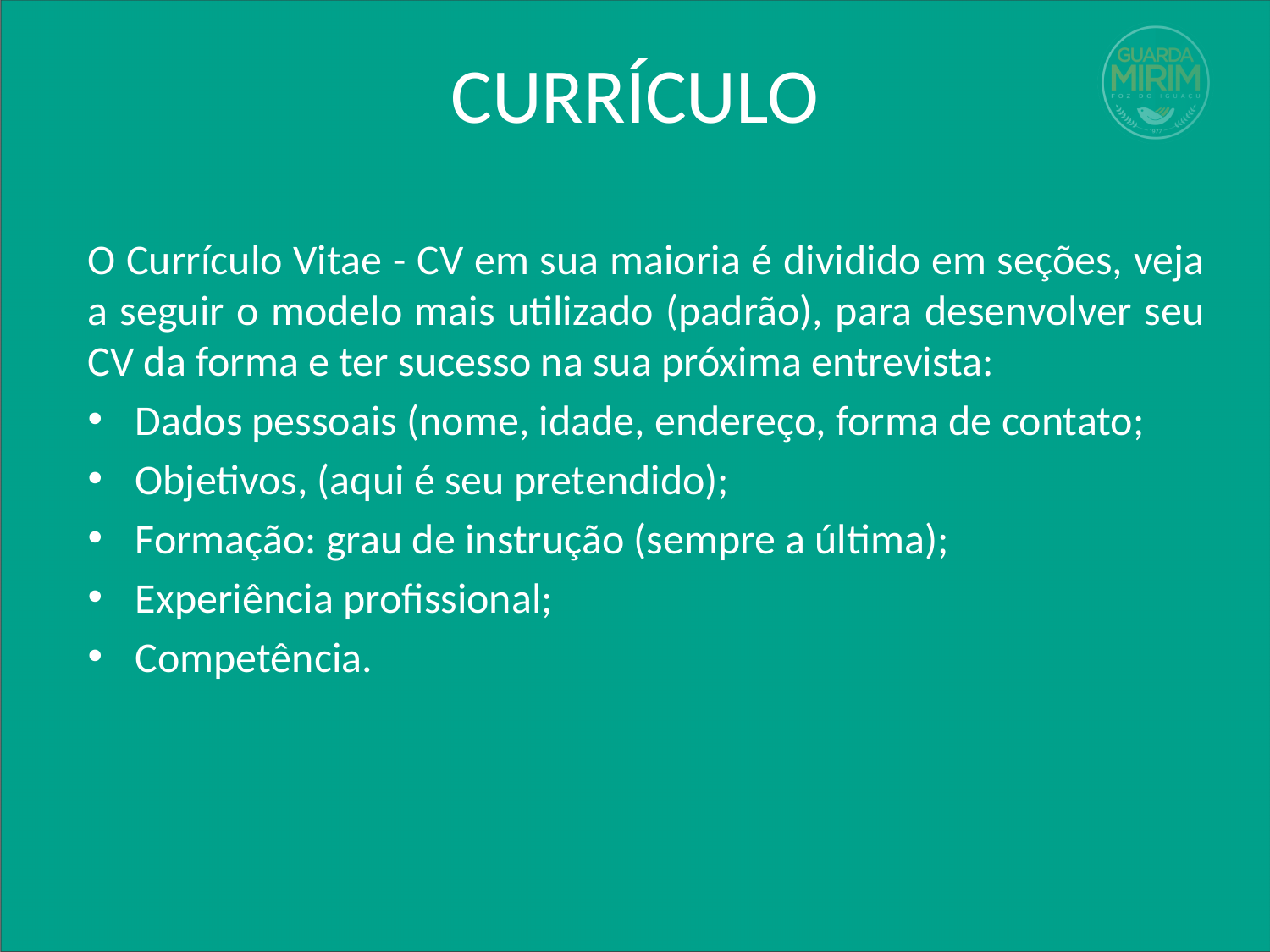

# CURRÍCULO
O Currículo Vitae - CV em sua maioria é dividido em seções, veja a seguir o modelo mais utilizado (padrão), para desenvolver seu CV da forma e ter sucesso na sua próxima entrevista:
Dados pessoais (nome, idade, endereço, forma de contato;
Objetivos, (aqui é seu pretendido);
Formação: grau de instrução (sempre a última);
Experiência profissional;
Competência.